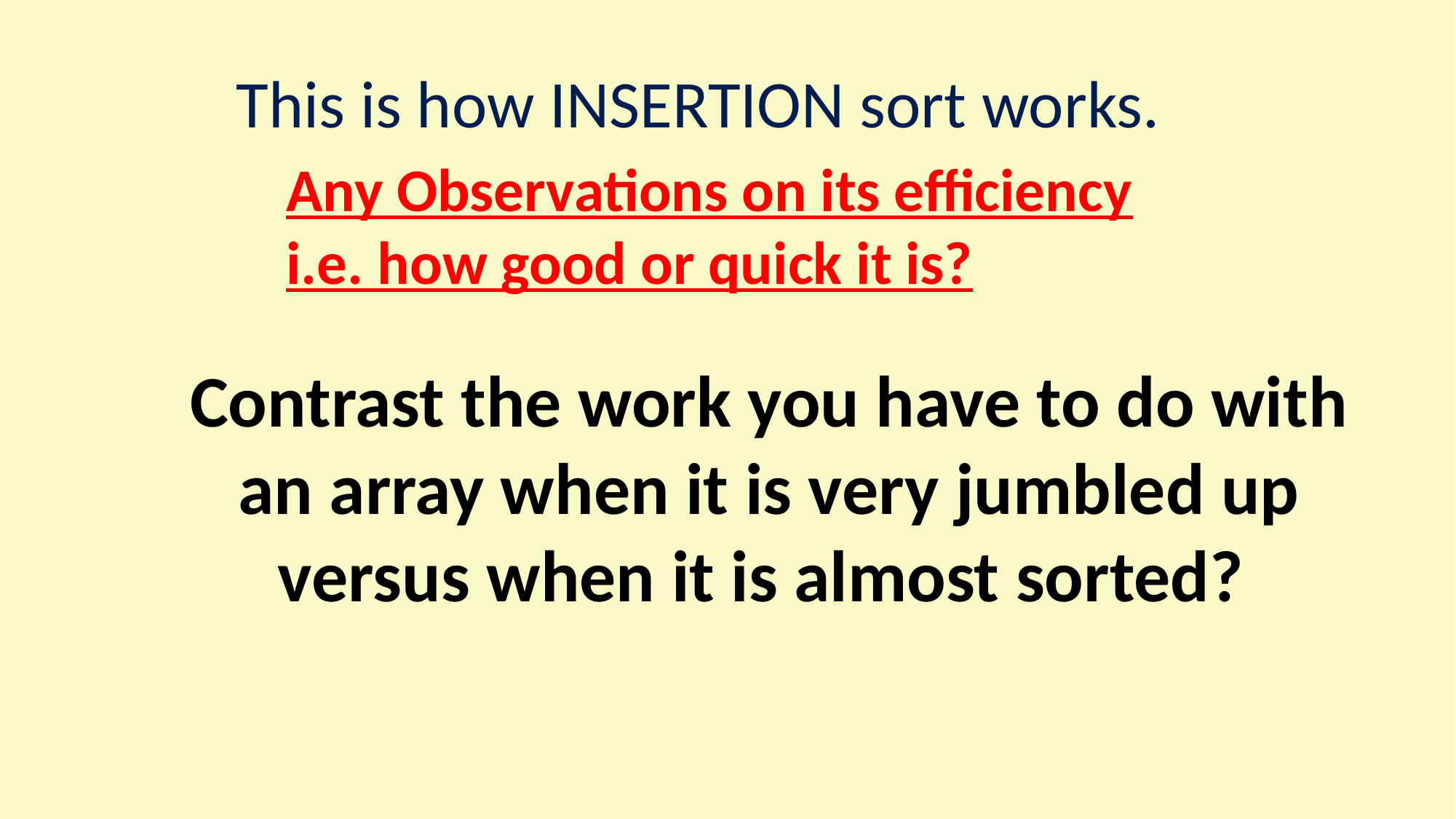

# This is how INSERTION sort works.
Any Observations on its efficiency i.e. how good or quick it is?
Contrast the work you have to do with an array when it is very jumbled up versus when it is almost sorted?